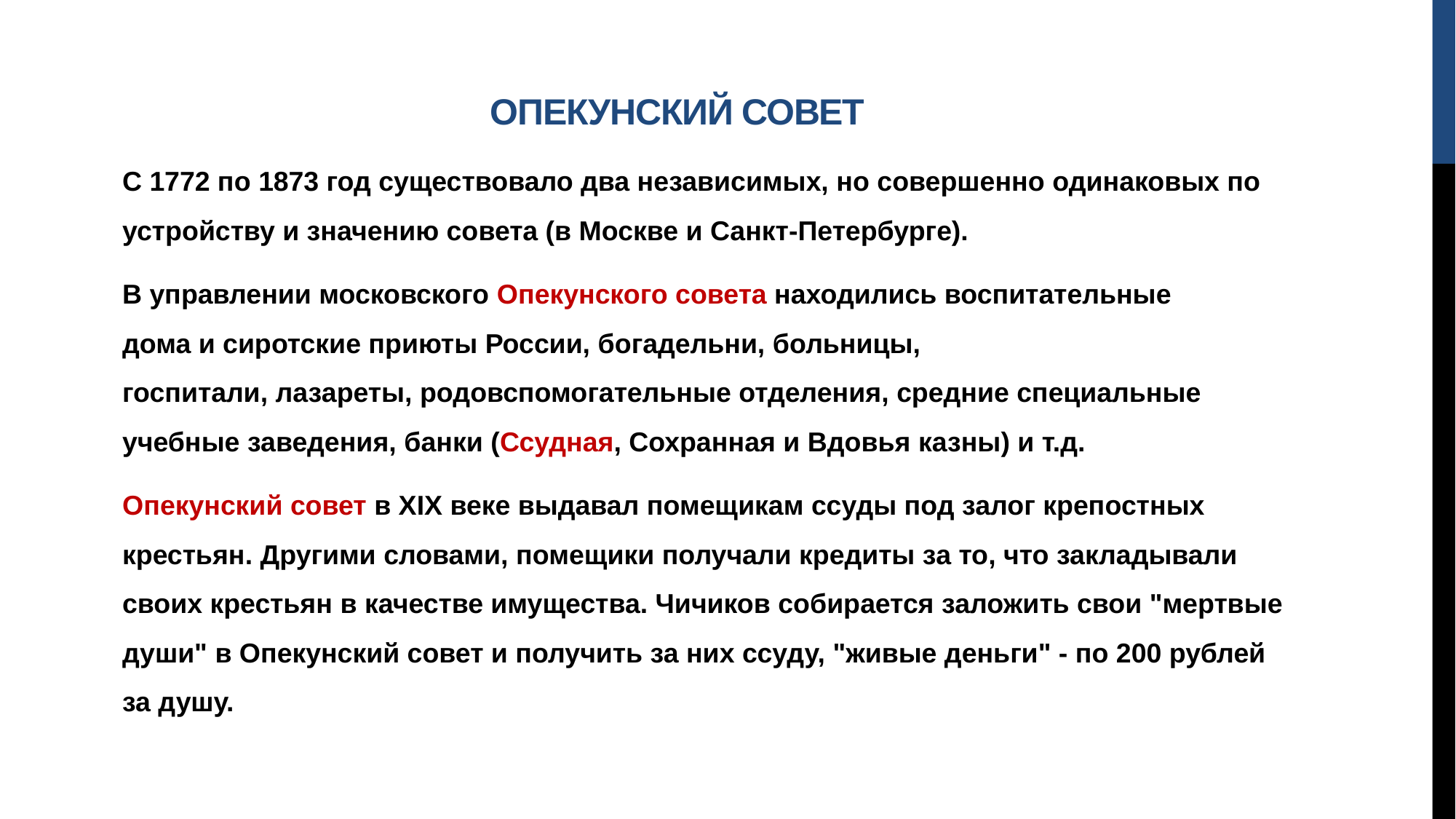

# Опекунский совет
С 1772 по 1873 год существовало два независимых, но совершенно одинаковых по устройству и значению совета (в Москве и Санкт-Петербурге).
В управлении московского Опекунского совета находились воспитательные дома и сиротские приюты России, богадельни, больницы, госпитали, лазареты, родовспомогательные отделения, средние специальные учебные заведения, банки (Ссудная, Сохранная и Вдовья казны) и т.д.
Опекунский совет в XIX веке выдавал помещикам ссуды под залог крепостных крестьян. Другими словами, помещики получали кредиты за то, что закладывали своих крестьян в качестве имущества. Чичиков собирается заложить свои "мертвые души" в Опекунский совет и получить за них ссуду, "живые деньги" - по 200 рублей за душу.